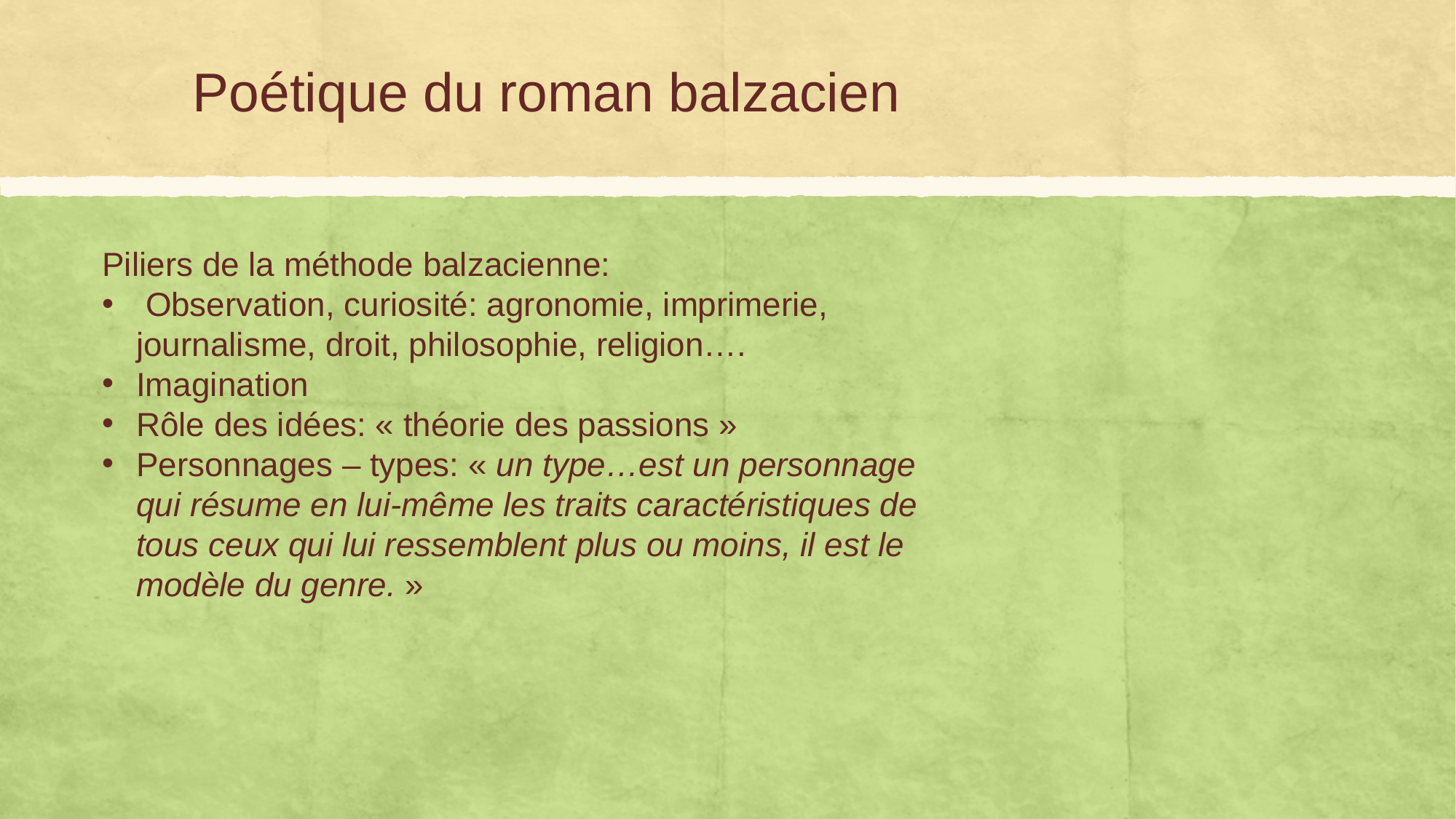

# Poétique du roman balzacien
Piliers de la méthode balzacienne:
 Observation, curiosité: agronomie, imprimerie, journalisme, droit, philosophie, religion….
Imagination
Rôle des idées: « théorie des passions »
Personnages – types: « un type…est un personnage qui résume en lui-même les traits caractéristiques de tous ceux qui lui ressemblent plus ou moins, il est le modèle du genre. »